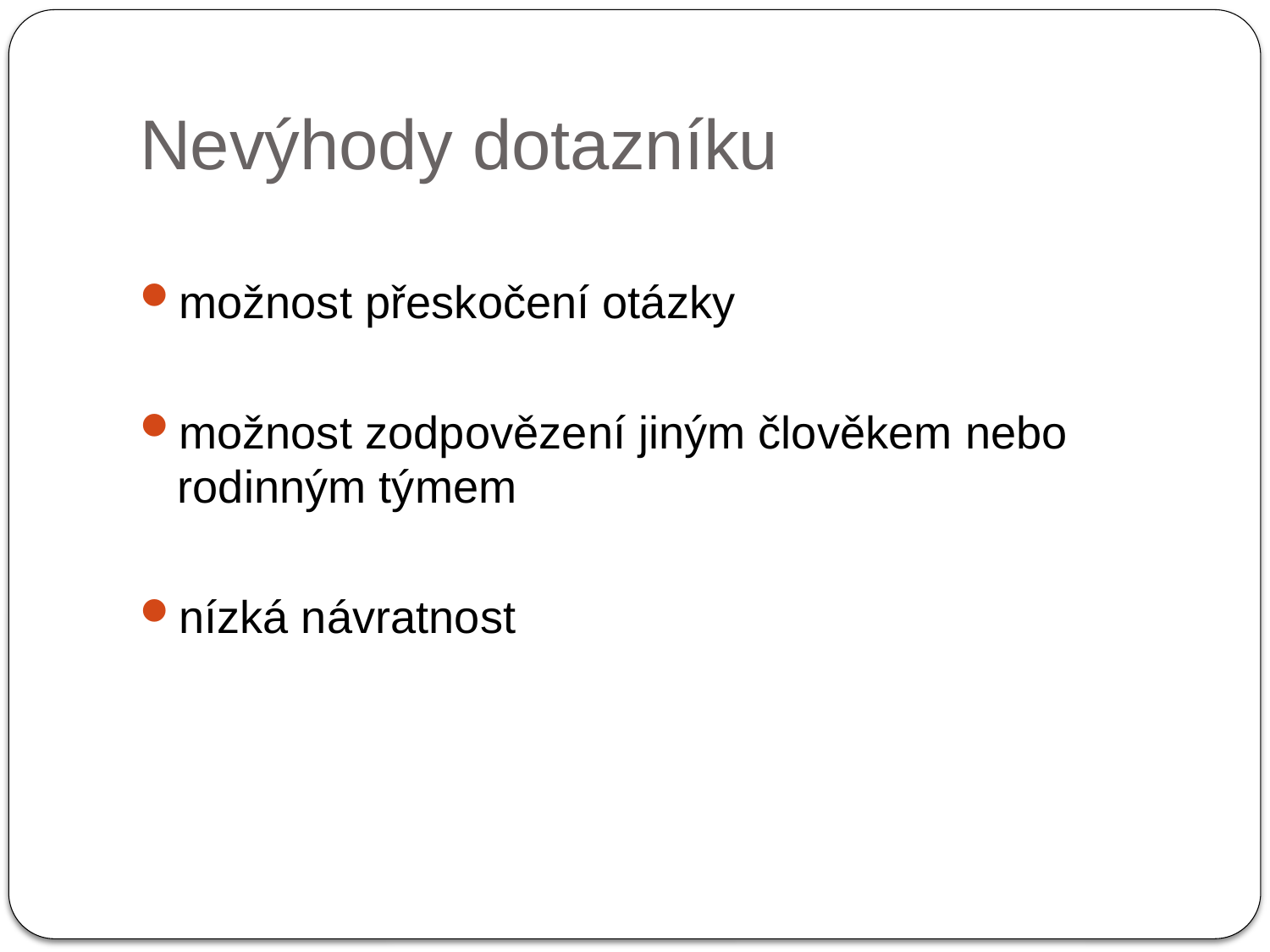

# Nevýhody dotazníku

možnost přeskočení otázky

možnost zodpovězení jiným člověkem nebo rodinným týmem

nízká návratnost